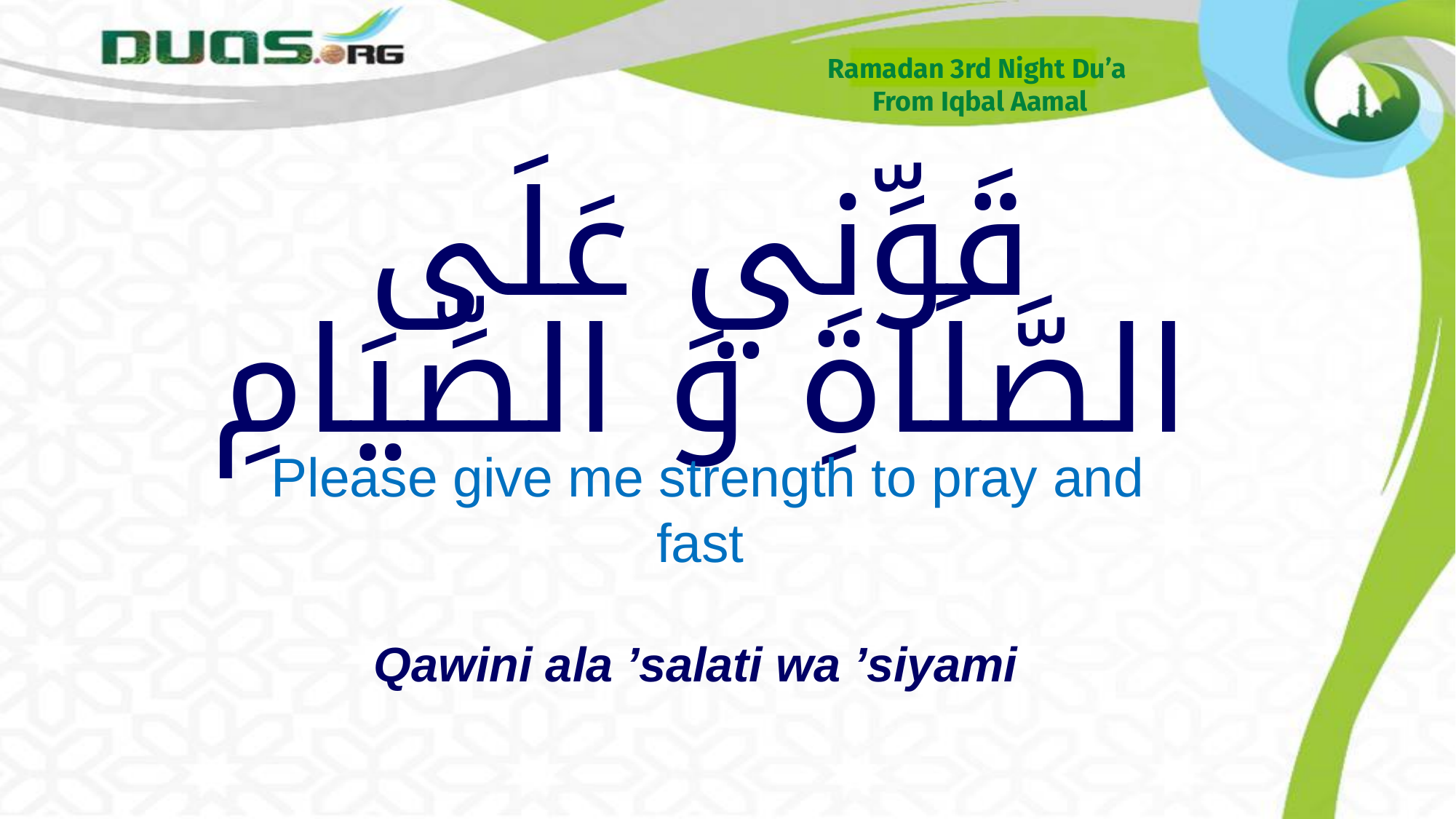

Ramadan 3rd Night Du’a
From Iqbal Aamal
# قَوِّنِي عَلَى الصَّلَاةِ وَ الصِّيَامِ
 Please give me strength to pray and fast

Qawini ala ’salati wa ’siyami